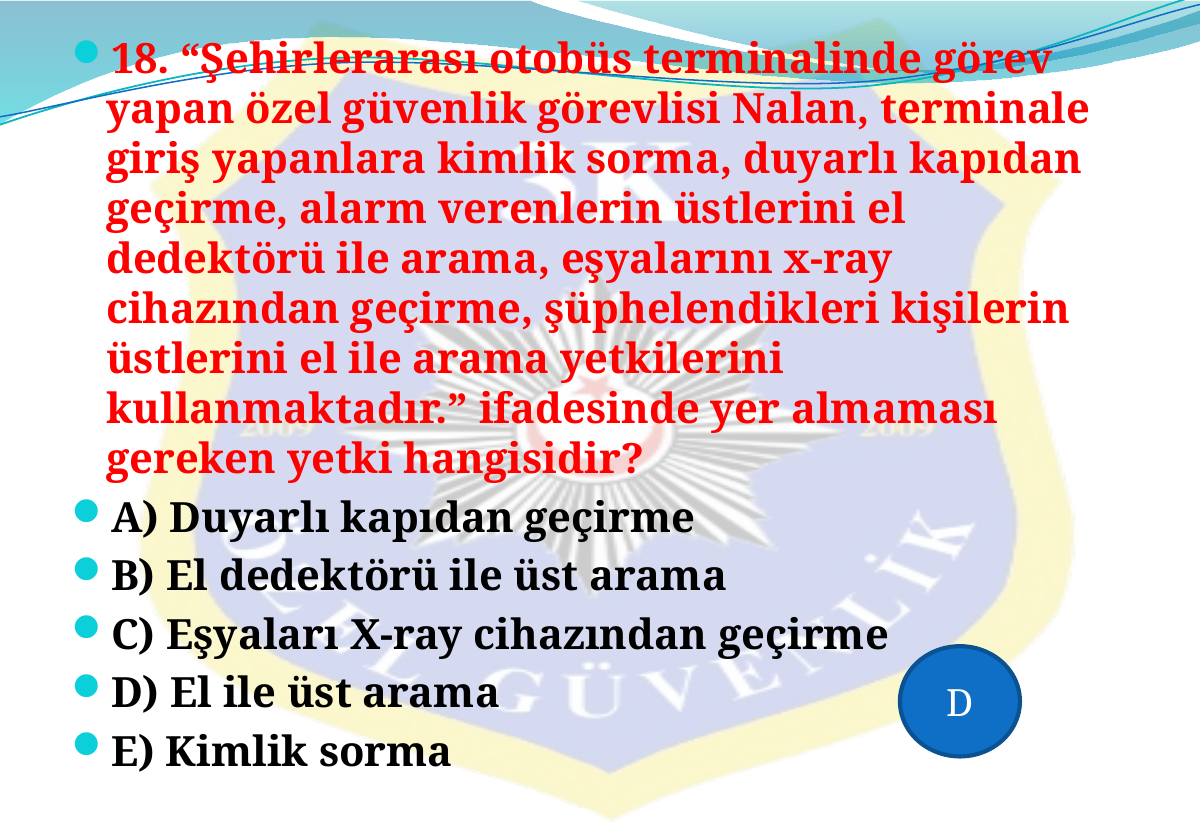

18. “Şehirlerarası otobüs terminalinde görev yapan özel güvenlik görevlisi Nalan, terminale giriş yapanlara kimlik sorma, duyarlı kapıdan geçirme, alarm verenlerin üstlerini el dedektörü ile arama, eşyalarını x-ray cihazından geçirme, şüphelendikleri kişilerin üstlerini el ile arama yetkilerini kullanmaktadır.” ifadesinde yer almaması gereken yetki hangisidir?
A) Duyarlı kapıdan geçirme
B) El dedektörü ile üst arama
C) Eşyaları X-ray cihazından geçirme
D) El ile üst arama
E) Kimlik sorma

D